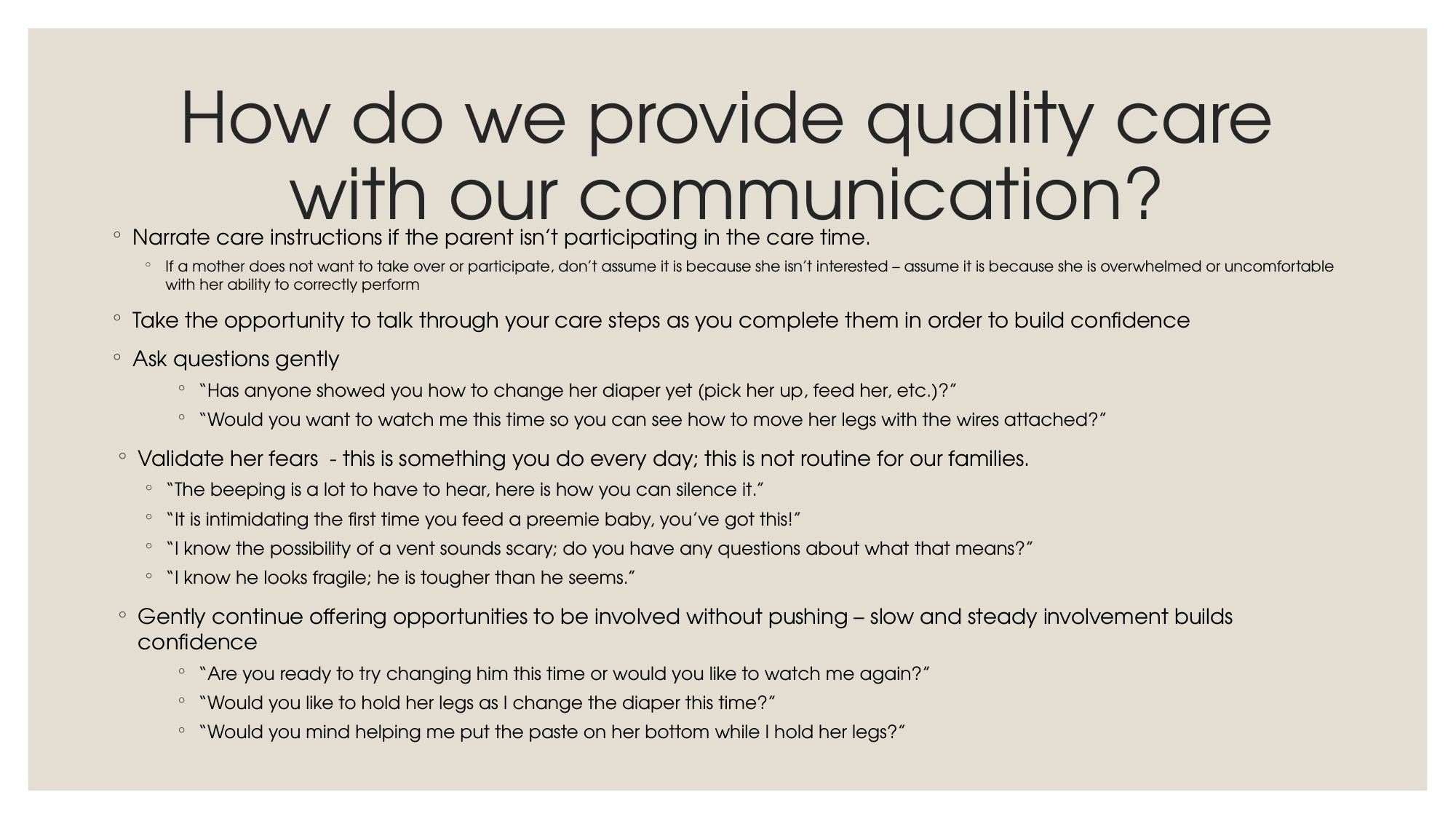

# How do we provide quality care with our communication?
Narrate care instructions if the parent isn’t participating in the care time.
If a mother does not want to take over or participate, don’t assume it is because she isn’t interested – assume it is because she is overwhelmed or uncomfortable with her ability to correctly perform
Take the opportunity to talk through your care steps as you complete them in order to build confidence
Ask questions gently
“Has anyone showed you how to change her diaper yet (pick her up, feed her, etc.)?”
“Would you want to watch me this time so you can see how to move her legs with the wires attached?”
Validate her fears  - this is something you do every day; this is not routine for our families.
“The beeping is a lot to have to hear, here is how you can silence it.”
“It is intimidating the first time you feed a preemie baby, you’ve got this!”
“I know the possibility of a vent sounds scary; do you have any questions about what that means?”
“I know he looks fragile; he is tougher than he seems.”
Gently continue offering opportunities to be involved without pushing – slow and steady involvement builds confidence
“Are you ready to try changing him this time or would you like to watch me again?”
“Would you like to hold her legs as I change the diaper this time?”
“Would you mind helping me put the paste on her bottom while I hold her legs?”